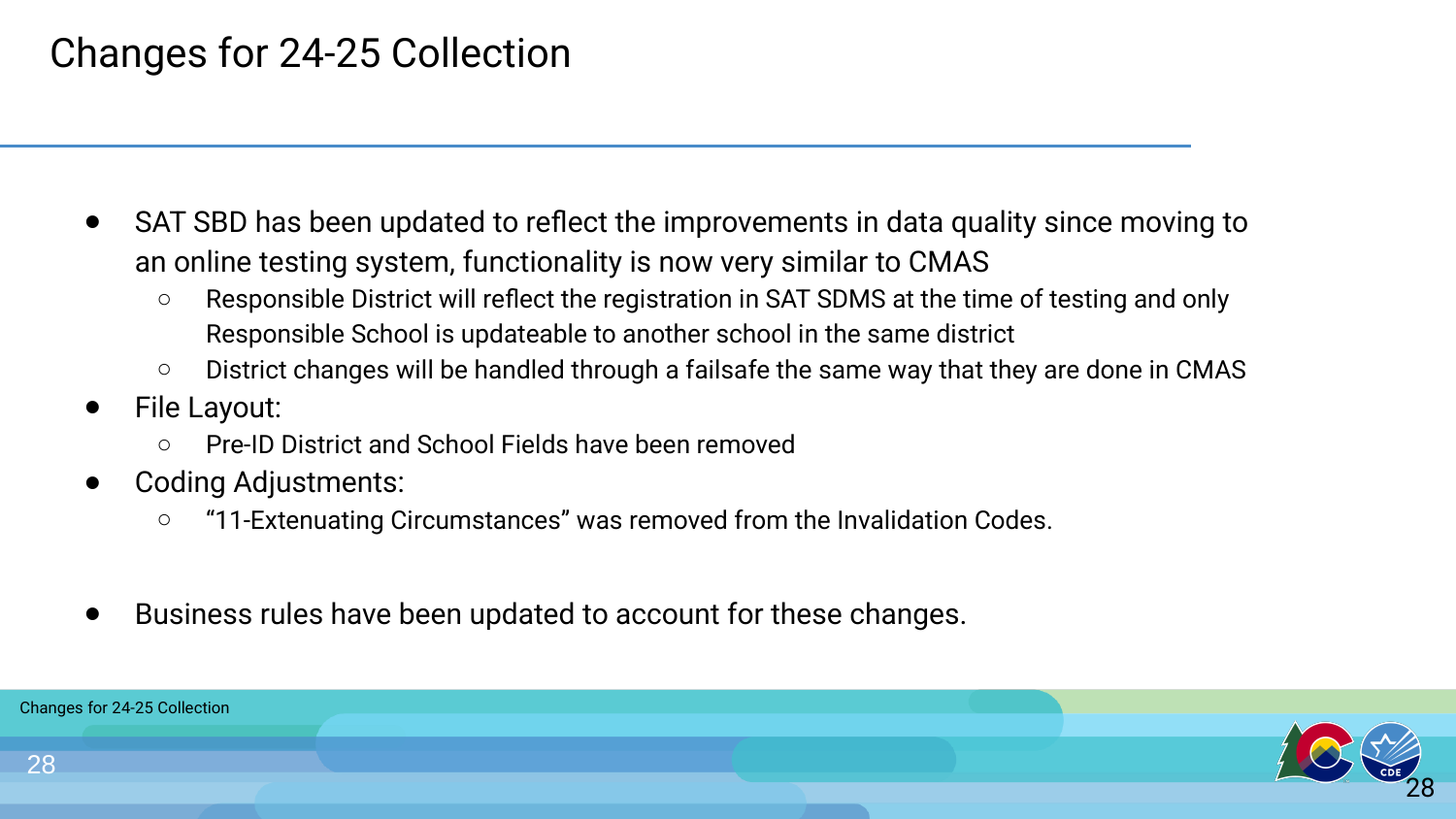

# Changes for 24-25 Collection
SAT SBD has been updated to reflect the improvements in data quality since moving to an online testing system, functionality is now very similar to CMAS
Responsible District will reflect the registration in SAT SDMS at the time of testing and only Responsible School is updateable to another school in the same district
District changes will be handled through a failsafe the same way that they are done in CMAS
File Layout:
Pre-ID District and School Fields have been removed
Coding Adjustments:
“11-Extenuating Circumstances” was removed from the Invalidation Codes.

Business rules have been updated to account for these changes.

Changes for 24-25 Collection
28